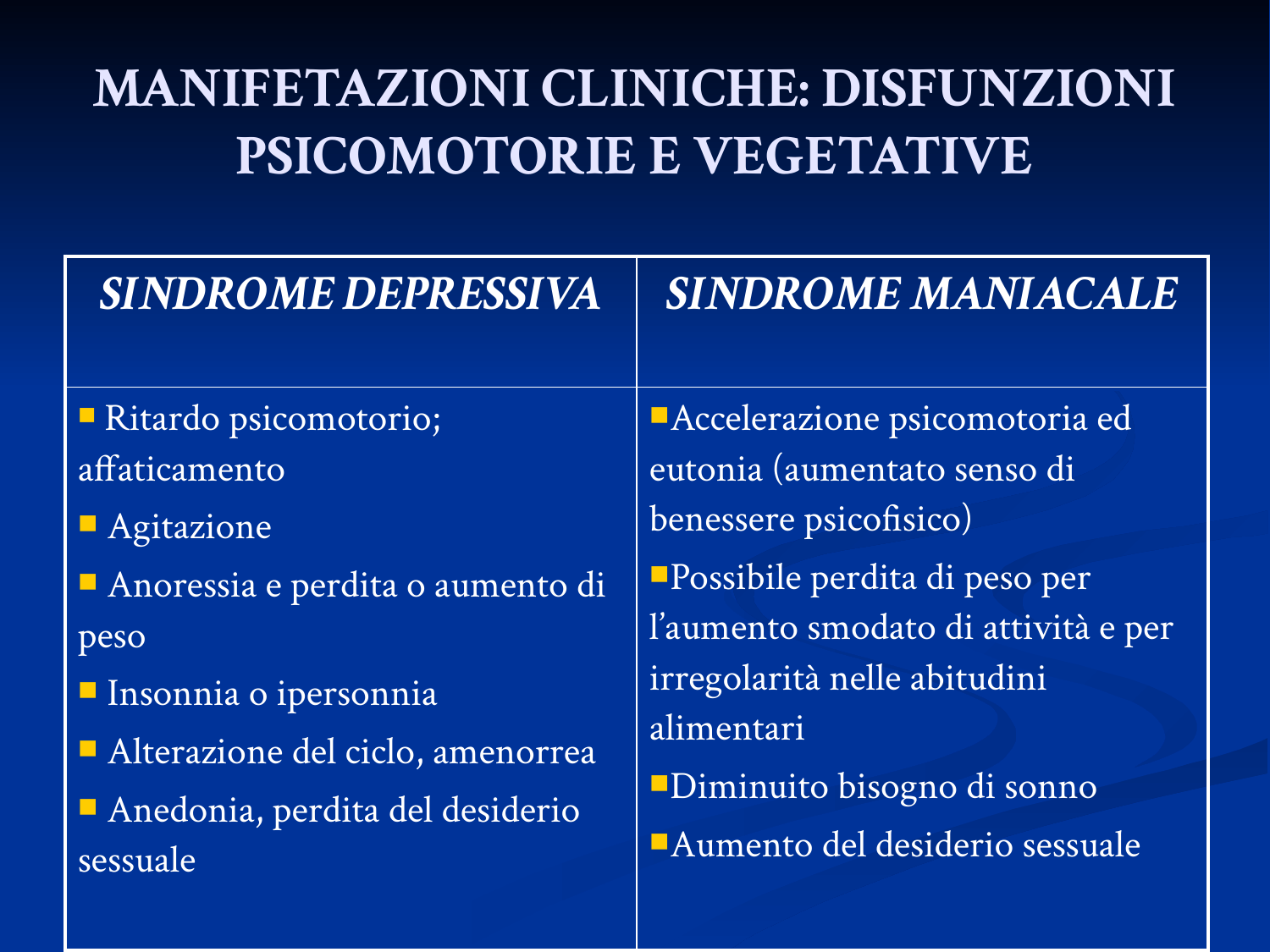

# MANIFETAZIONI CLINICHE: DISFUNZIONI PSICOMOTORIE E VEGETATIVE
| SINDROME DEPRESSIVA | SINDROME MANIACALE |
| --- | --- |
| Ritardo psicomotorio; affaticamento Agitazione Anoressia e perdita o aumento di peso Insonnia o ipersonnia Alterazione del ciclo, amenorrea Anedonia, perdita del desiderio sessuale | Accelerazione psicomotoria ed eutonia (aumentato senso di benessere psicofisico) Possibile perdita di peso per l’aumento smodato di attività e per irregolarità nelle abitudini alimentari Diminuito bisogno di sonno Aumento del desiderio sessuale |